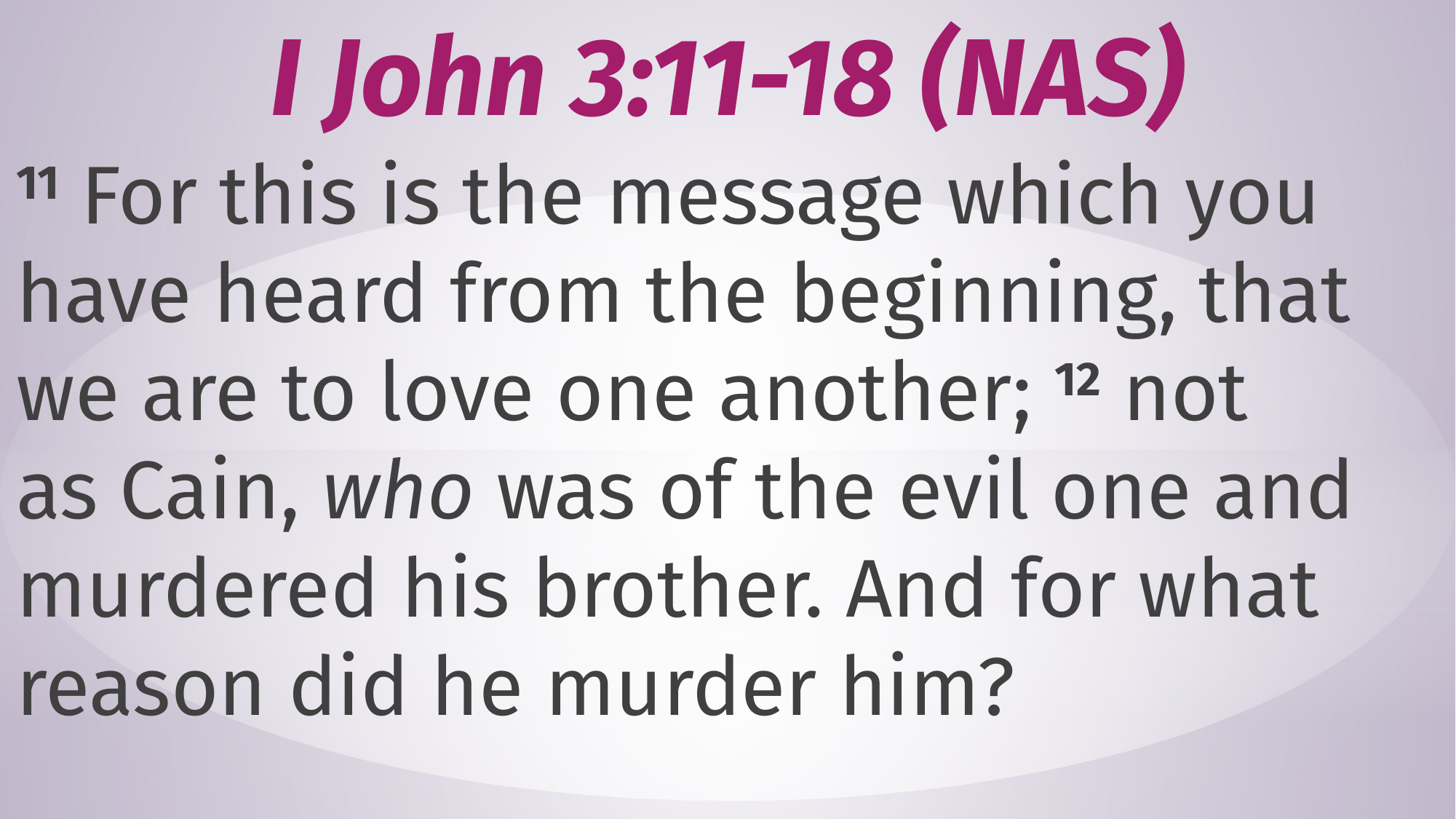

# I John 3:11-18 (NAS)
11 For this is the message which you have heard from the beginning, that we are to love one another; 12 not as Cain, who was of the evil one and murdered his brother. And for what reason did he murder him?